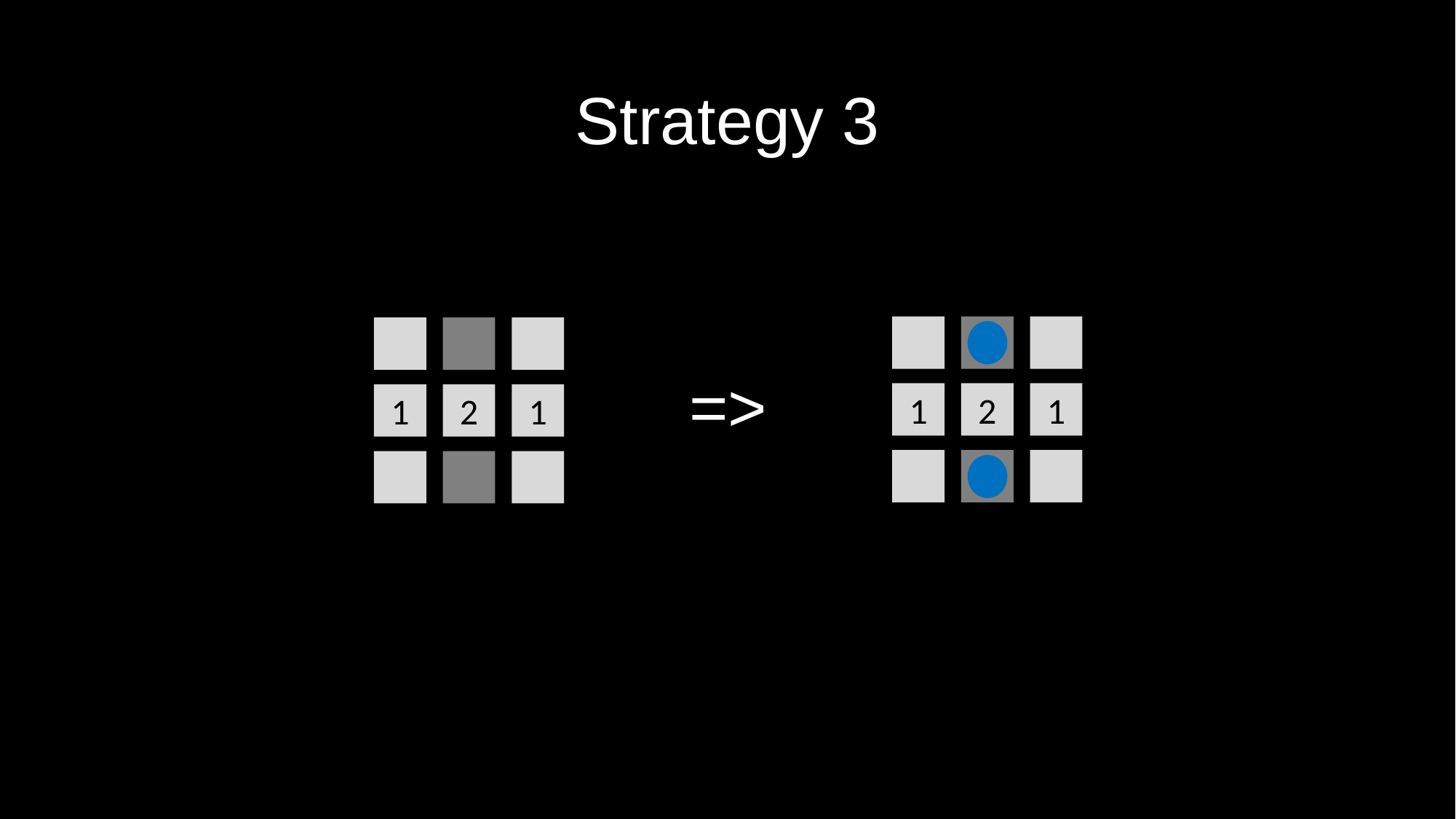

# Strategy 3

1
2
1

1
2
1

=>